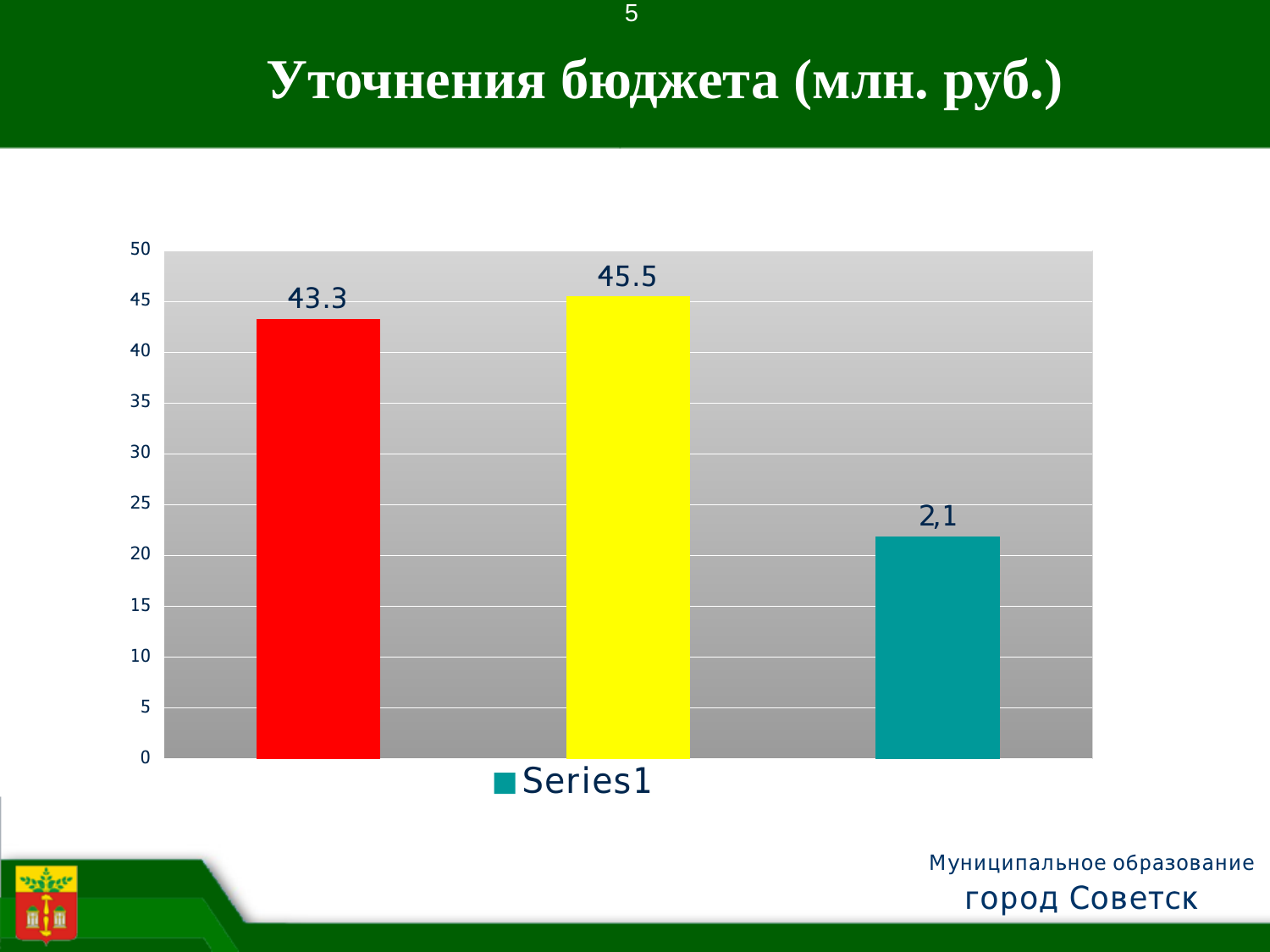

5
Уточнения бюджета (млн. руб.)

### Chart

| Category |  |
|---|---|
| доходы | 43.3 |
| расходы | 45.5 |
| дефицит | 21.9 |
Муниципальное образование
город Советск